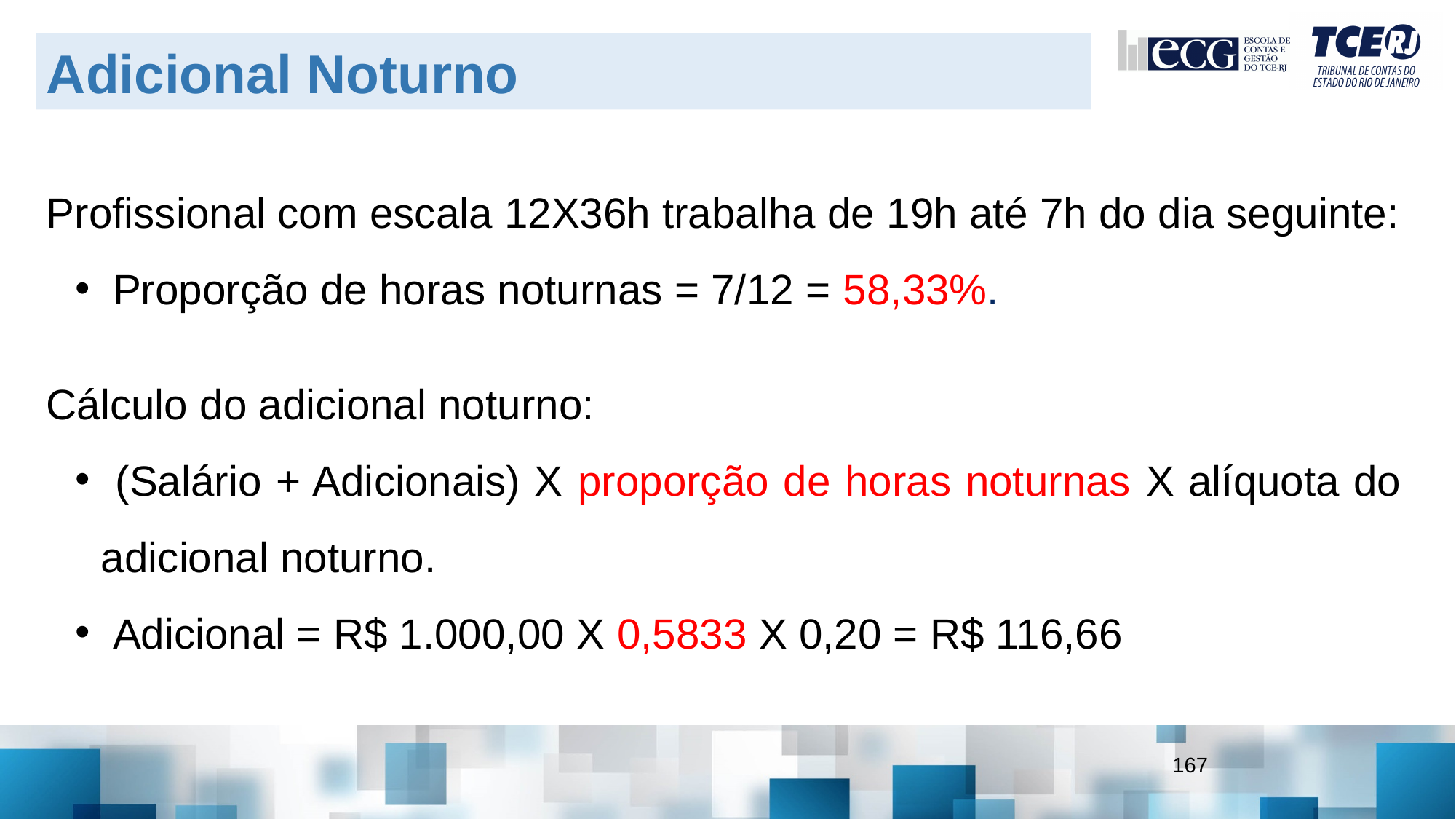

Adicional Noturno
Profissional com escala 12X36h trabalha de 19h até 7h do dia seguinte:
 Proporção de horas noturnas = 7/12 = 58,33%.

Cálculo do adicional noturno:
 (Salário + Adicionais) X proporção de horas noturnas X alíquota do adicional noturno.
 Adicional = R$ 1.000,00 X 0,5833 X 0,20 = R$ 116,66
167